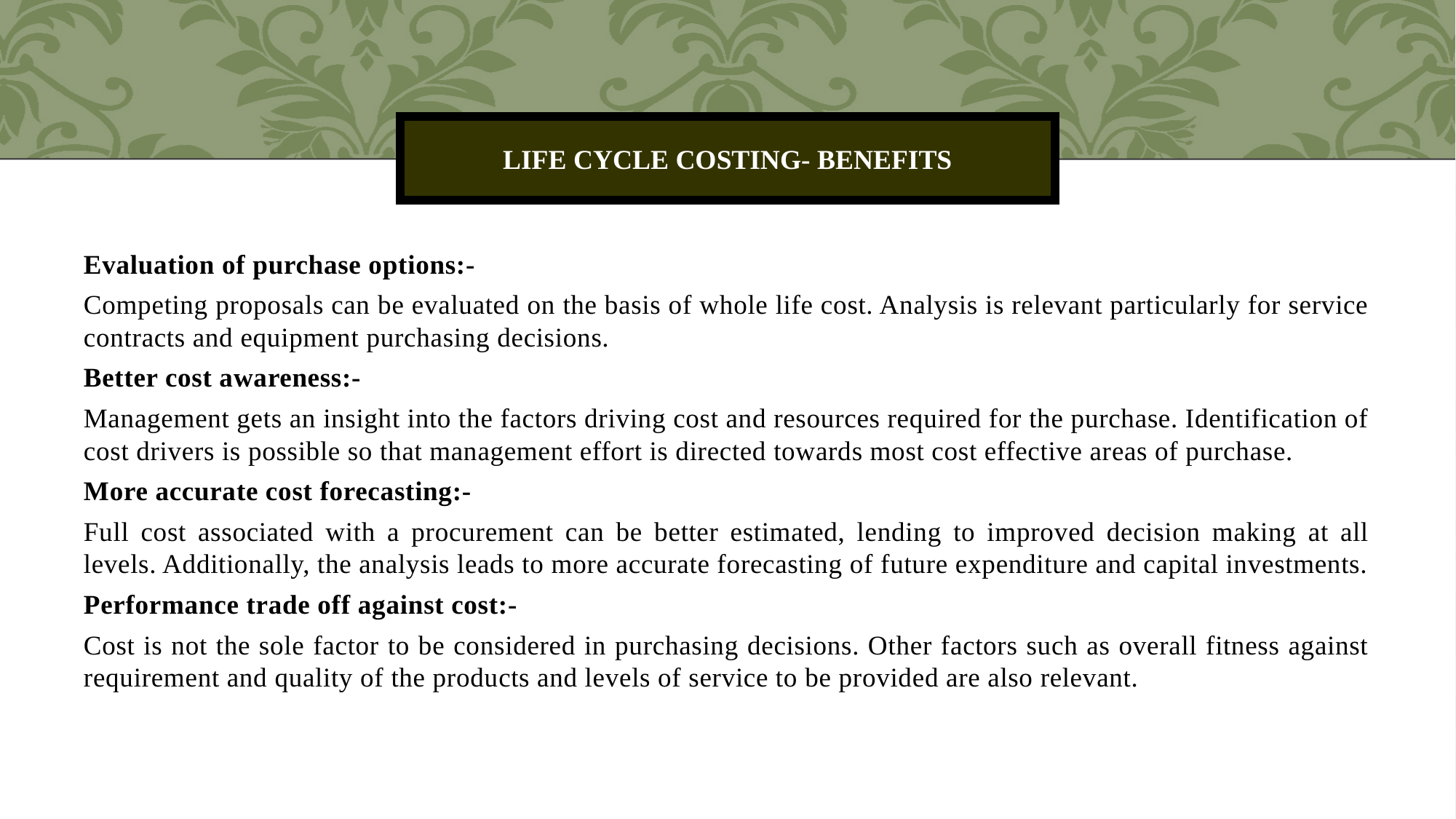

# Life Cycle Costing- Benefits
Evaluation of purchase options:-
Competing proposals can be evaluated on the basis of whole life cost. Analysis is relevant particularly for service contracts and equipment purchasing decisions.
Better cost awareness:-
Management gets an insight into the factors driving cost and resources required for the purchase. Identification of cost drivers is possible so that management effort is directed towards most cost effective areas of purchase.
More accurate cost forecasting:-
Full cost associated with a procurement can be better estimated, lending to improved decision making at all levels. Additionally, the analysis leads to more accurate forecasting of future expenditure and capital investments.
Performance trade off against cost:-
Cost is not the sole factor to be considered in purchasing decisions. Other factors such as overall fitness against requirement and quality of the products and levels of service to be provided are also relevant.